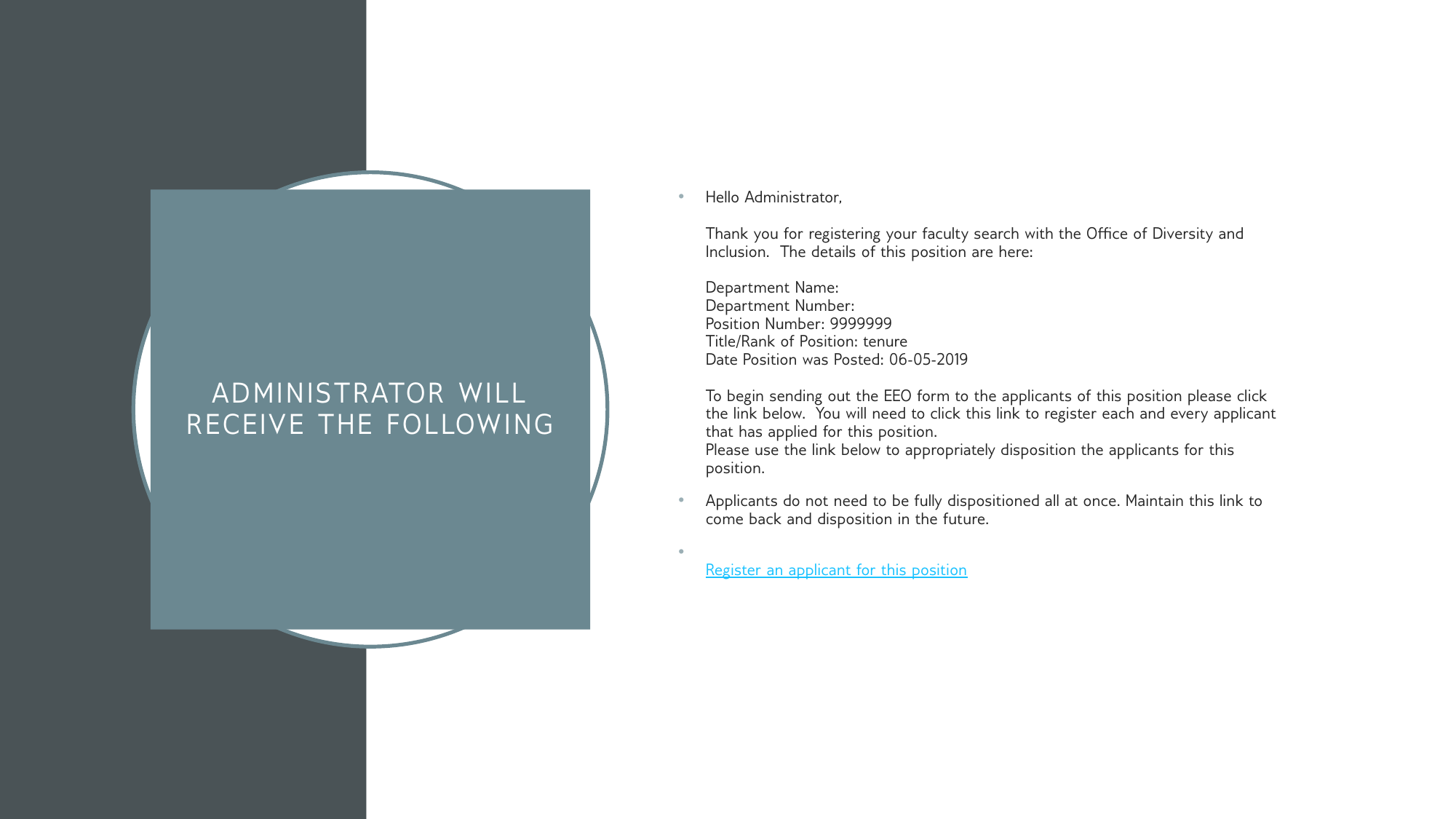

Hello Administrator,
Thank you for registering your faculty search with the Office of Diversity and Inclusion.  The details of this position are here:
Department Name: 
Department Number: 
Position Number: 9999999
Title/Rank of Position: tenure
Date Position was Posted: 06-05-2019
To begin sending out the EEO form to the applicants of this position please click the link below.  You will need to click this link to register each and every applicant that has applied for this position.
Please use the link below to appropriately disposition the applicants for this position.
Applicants do not need to be fully dispositioned all at once. Maintain this link to come back and disposition in the future.
Register an applicant for this position

# Administrator will receive the following